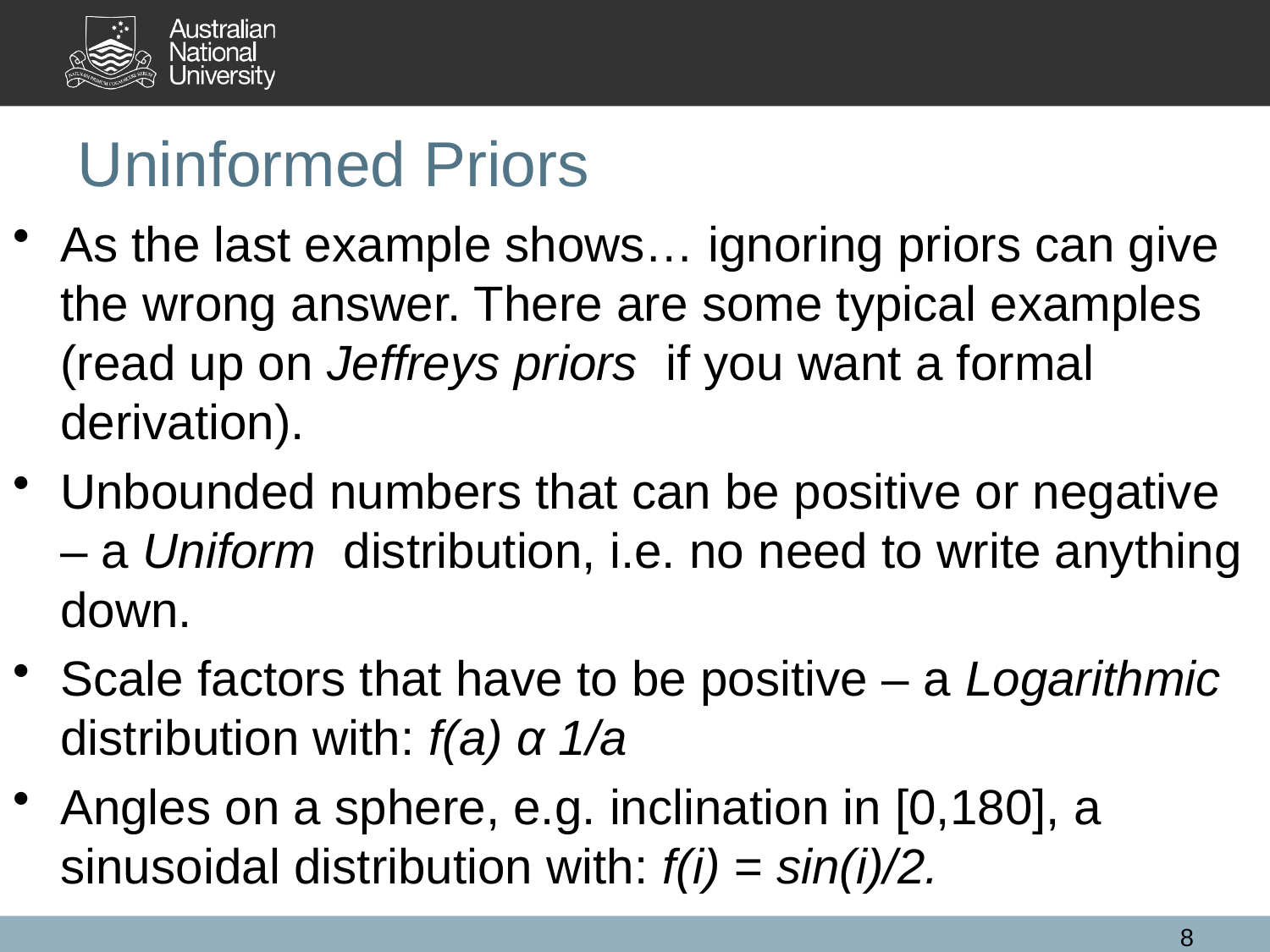

# Uninformed Priors
As the last example shows… ignoring priors can give the wrong answer. There are some typical examples (read up on Jeffreys priors  if you want a formal derivation).
Unbounded numbers that can be positive or negative – a Uniform  distribution, i.e. no need to write anything down.
Scale factors that have to be positive – a Logarithmic distribution with: f(a) α 1/a
Angles on a sphere, e.g. inclination in [0,180], a sinusoidal distribution with: f(i) = sin(i)/2.
8